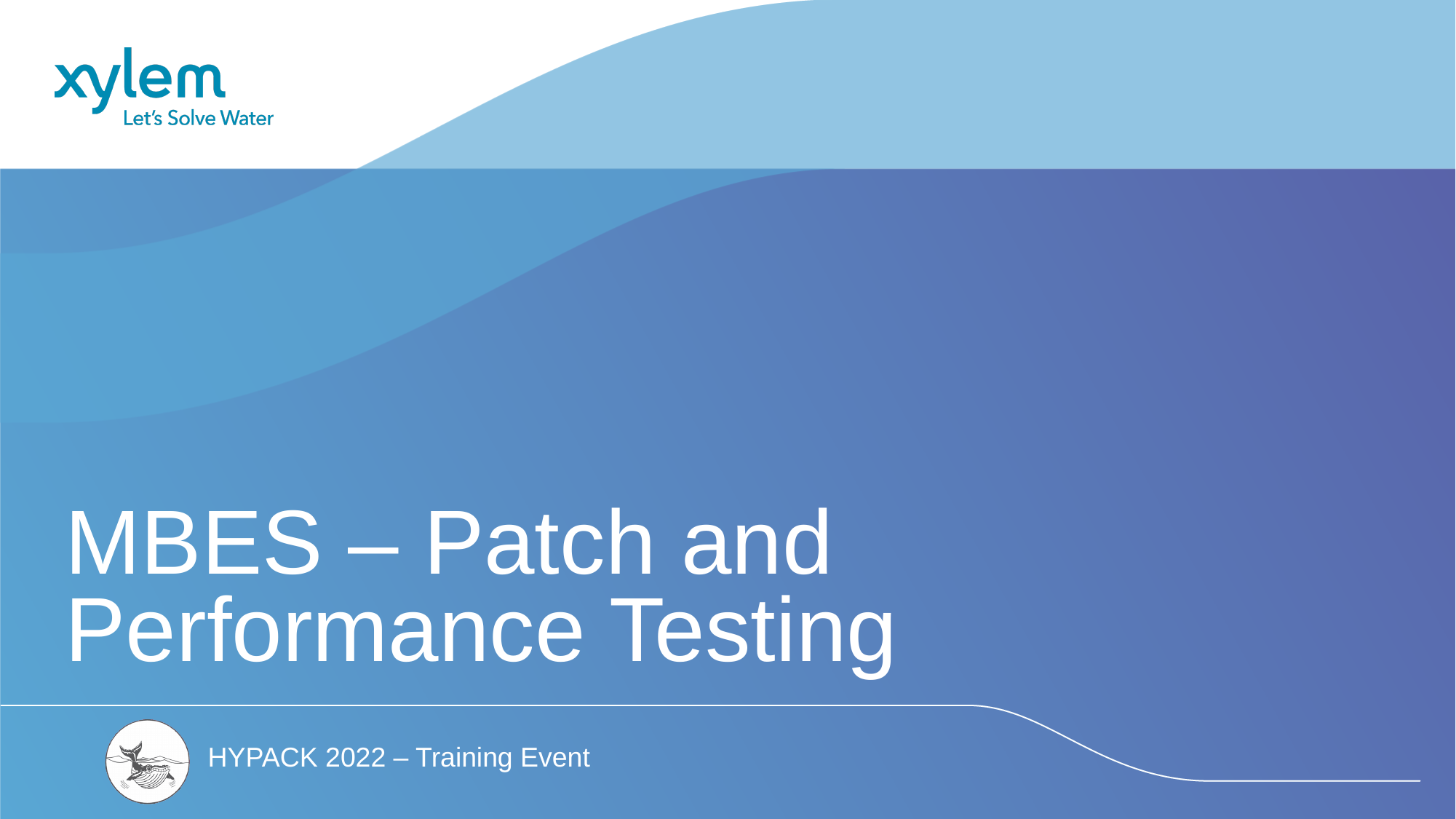

# MBES – Patch and Performance Testing